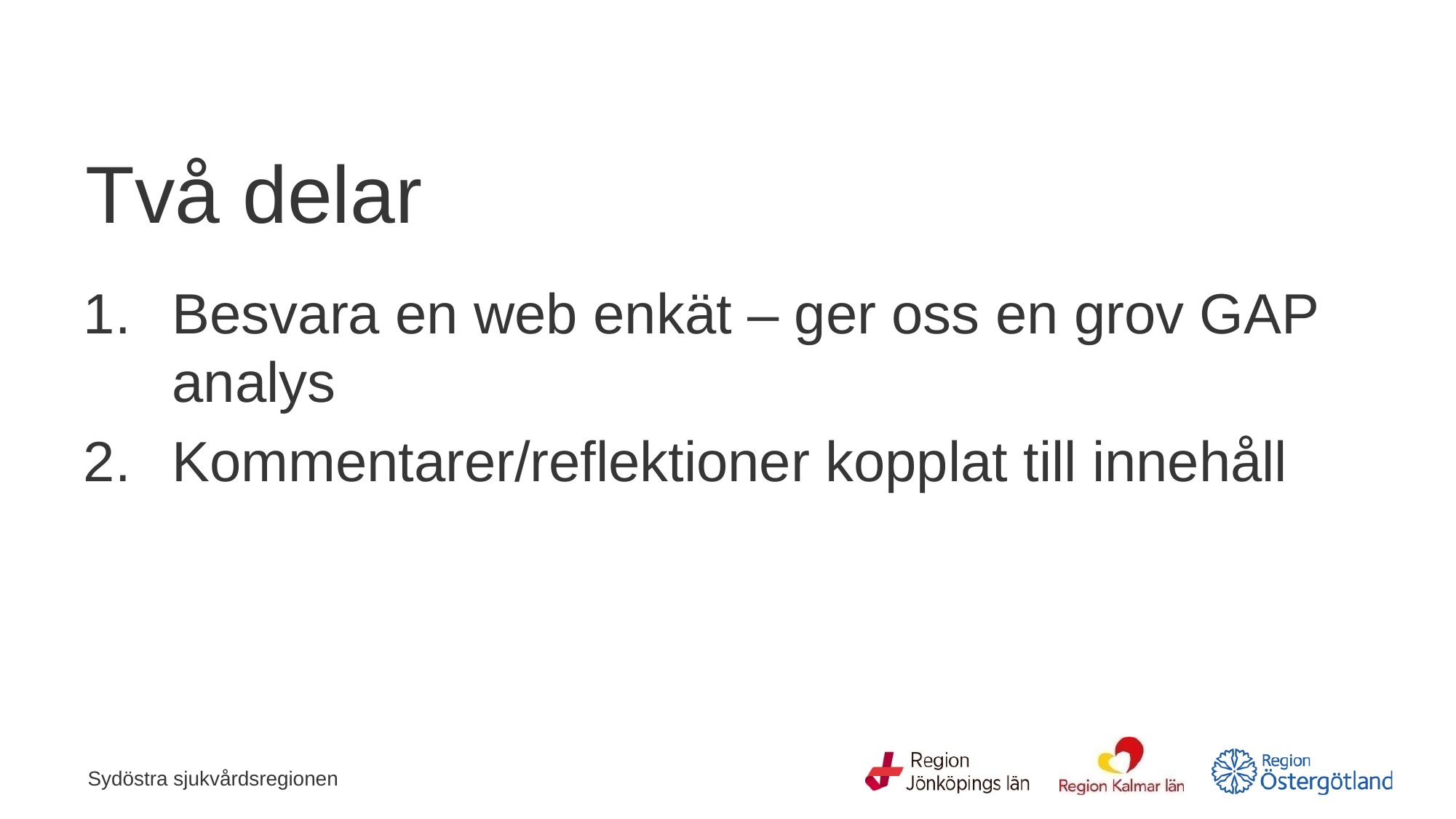

# Två delar
Besvara en web enkät – ger oss en grov GAP analys
Kommentarer/reflektioner kopplat till innehåll